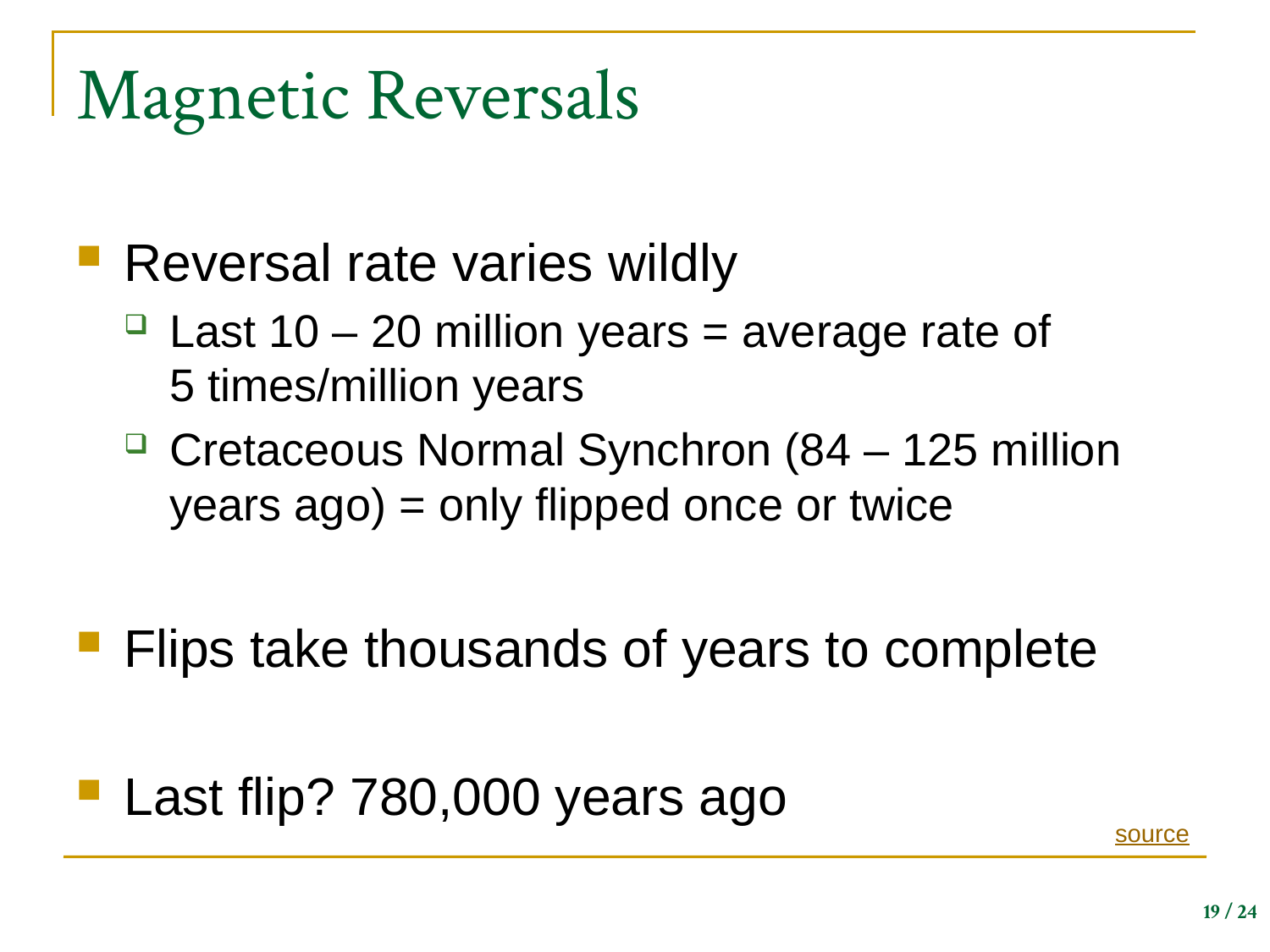

# Magnetic Reversals
Reversal rate varies wildly
Last 10 – 20 million years = average rate of
5 times/million years
Cretaceous Normal Synchron (84 – 125 million years ago) = only flipped once or twice

Flips take thousands of years to complete

Last flip? 780,000 years ago

source
19 / 24